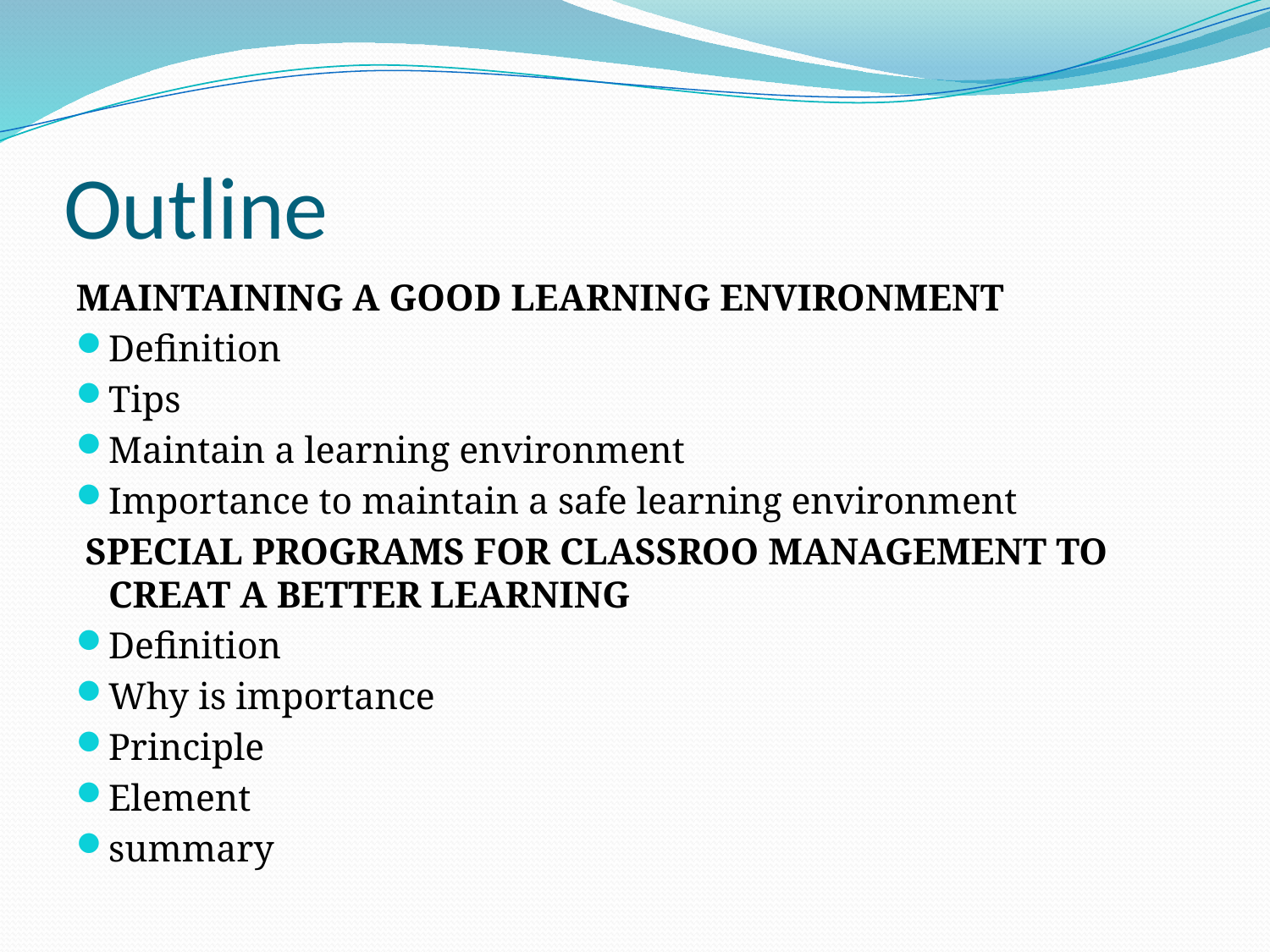

# Outline
MAINTAINING A GOOD LEARNING ENVIRONMENT
Definition
Tips
Maintain a learning environment
Importance to maintain a safe learning environment
 SPECIAL PROGRAMS FOR CLASSROO MANAGEMENT TO CREAT A BETTER LEARNING
Definition
Why is importance
Principle
Element
summary